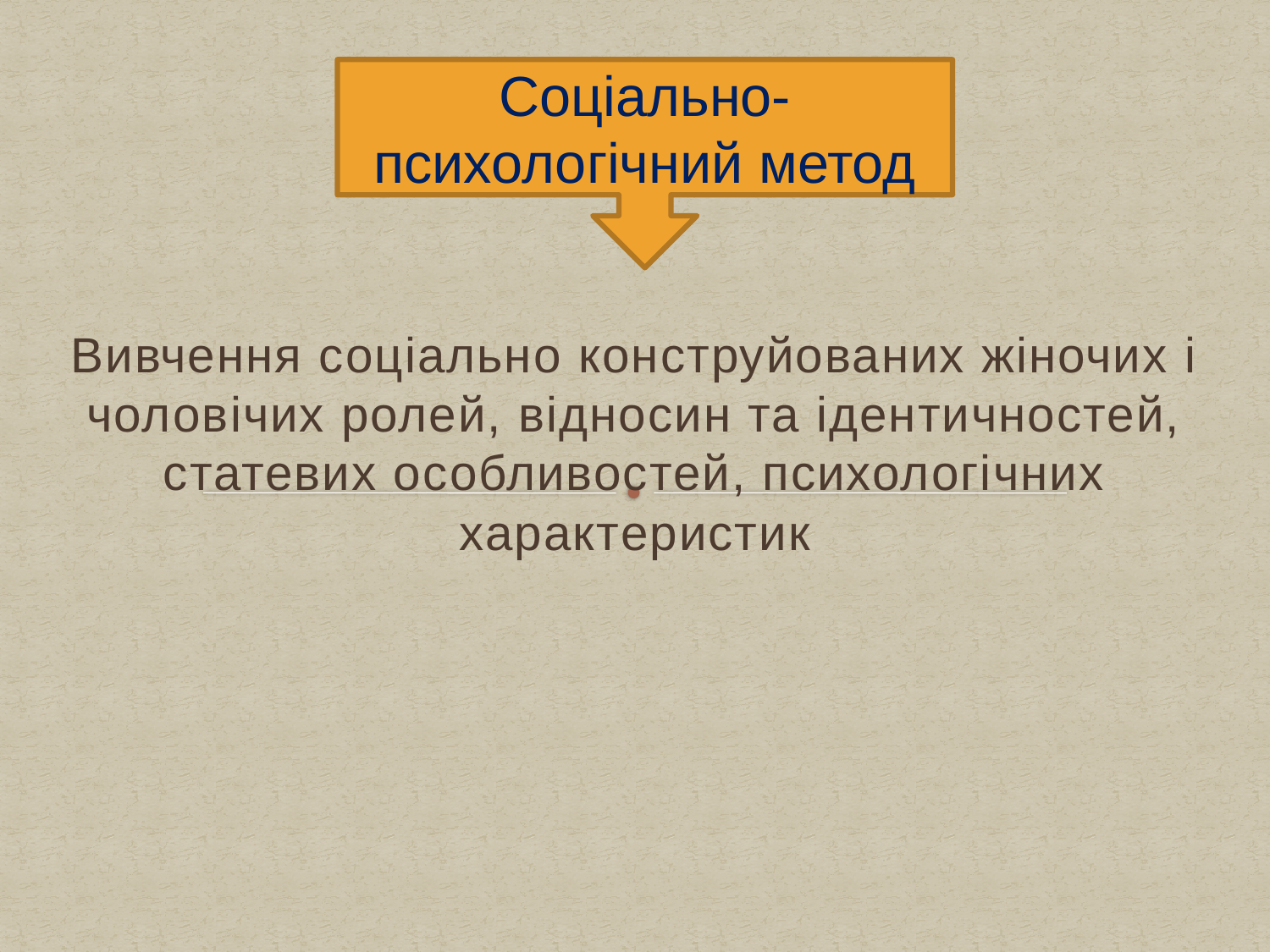

Соціально-психологічний метод
#

Вивчення соціально конструйованих жіночих і чоловічих ролей, відносин та ідентичностей, статевих особливостей, психологічних характеристик